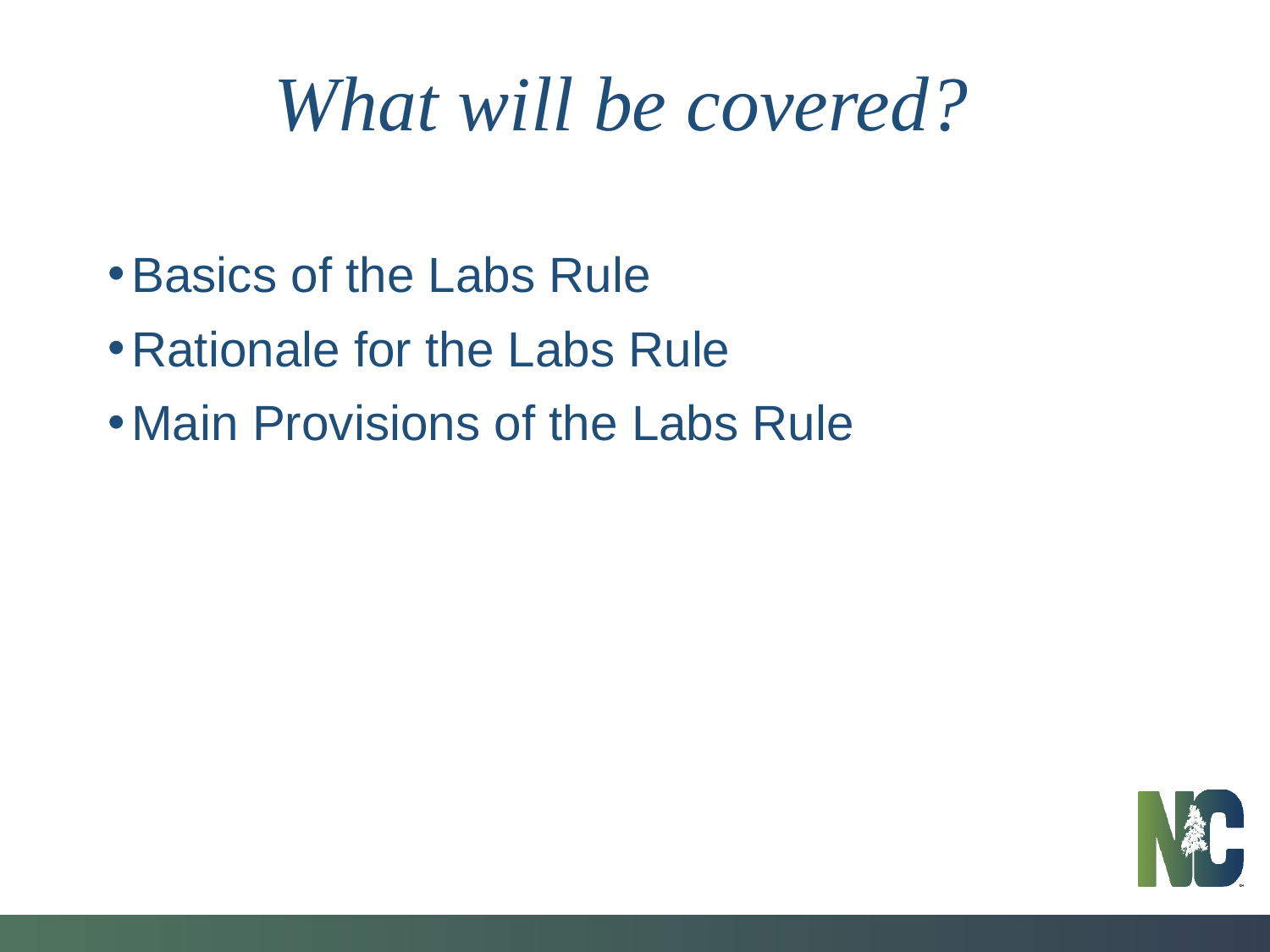

# What will be covered?
Basics of the Labs Rule
Rationale for the Labs Rule
Main Provisions of the Labs Rule